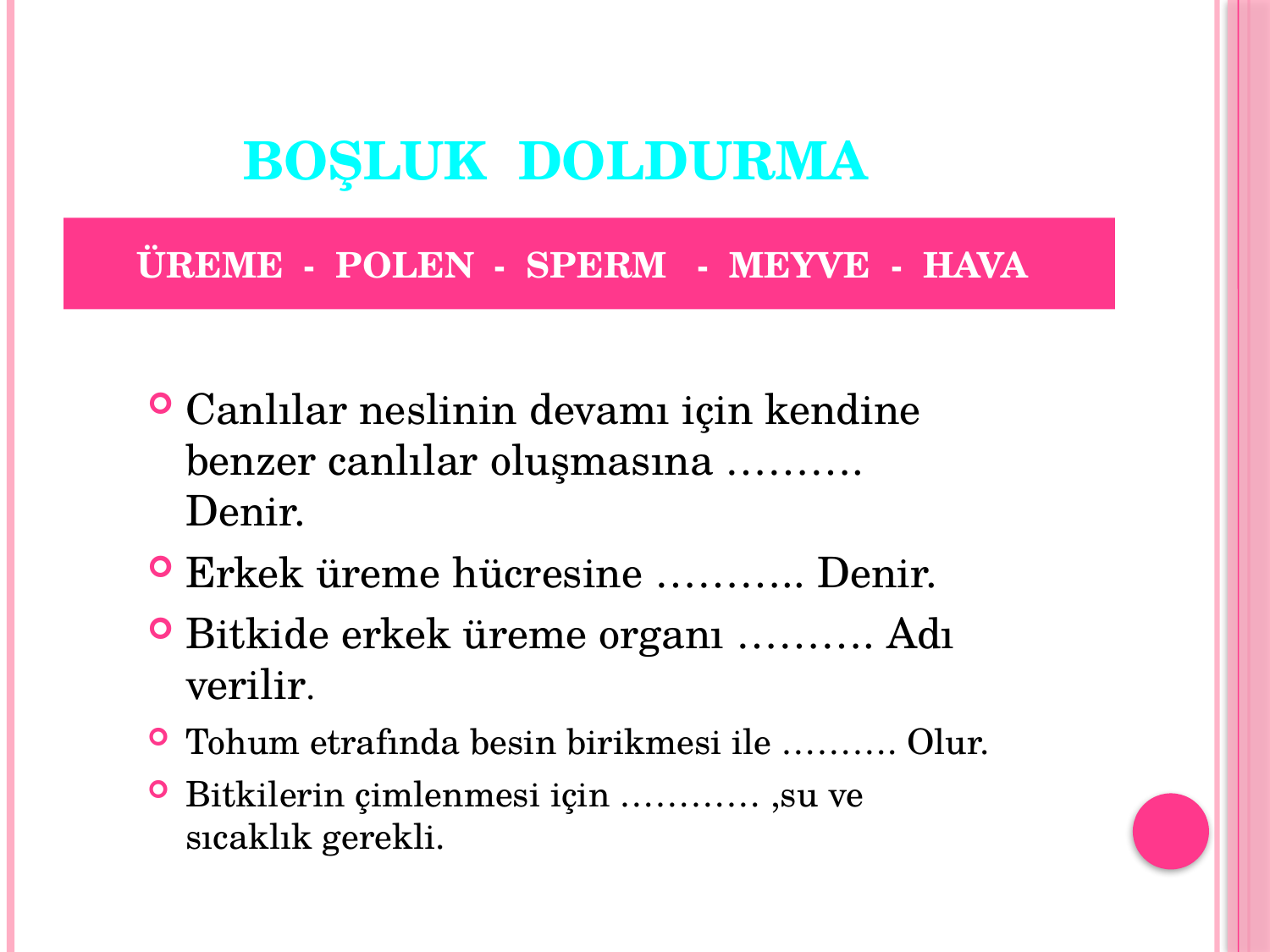

# BOŞLUK  DOLDURMA
      ÜREME  -  POLEN  -  SPERM   -  MEYVE  -  HAVA
Canlılar neslinin devamı için kendine benzer canlılar oluşmasına ………. Denir.
Erkek üreme hücresine ……….. Denir.
Bitkide erkek üreme organı ………. Adı verilir.
Tohum etrafında besin birikmesi ile ………. Olur.
Bitkilerin çimlenmesi için ………… ,su ve sıcaklık gerekli.